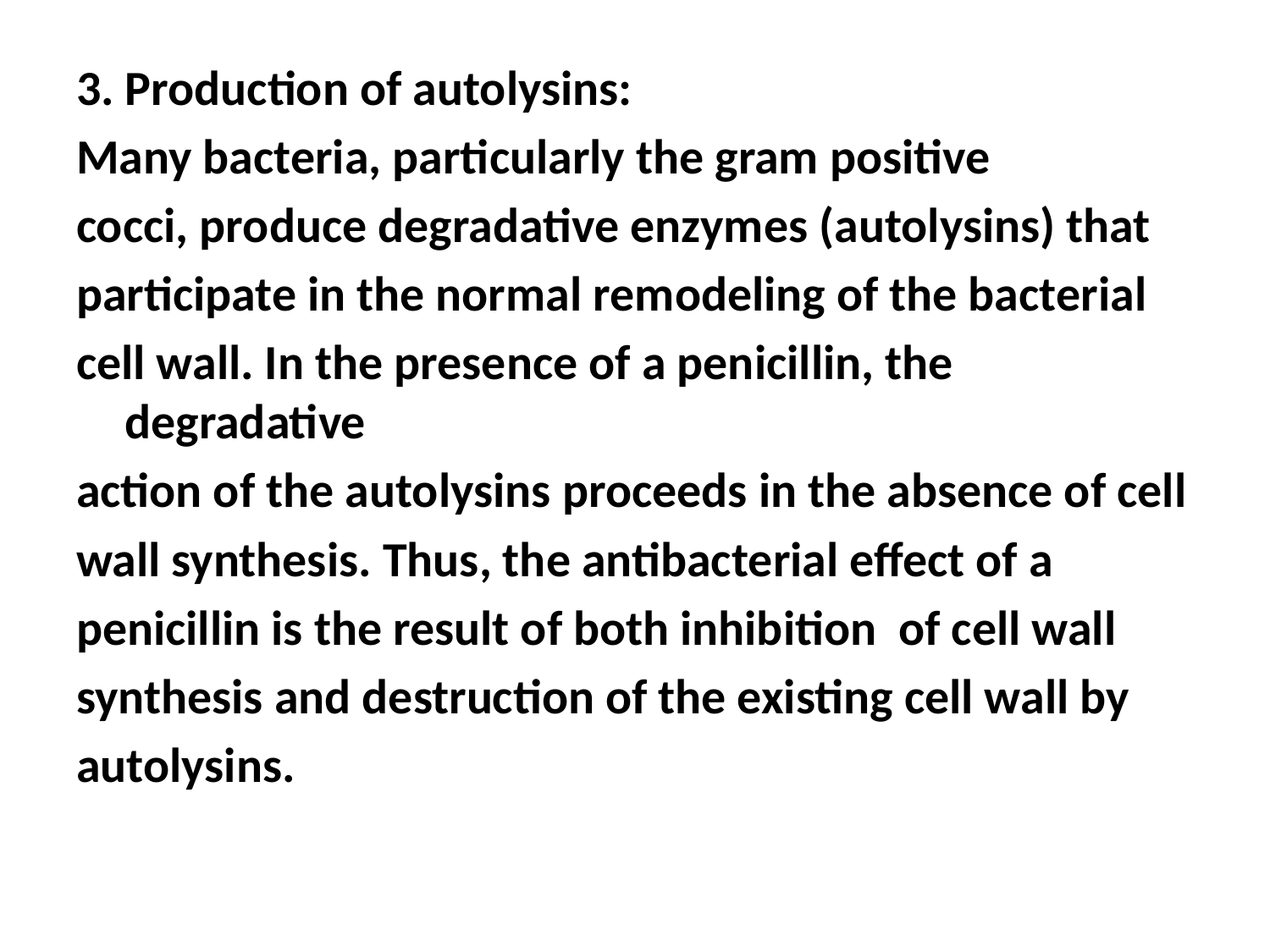

3. Production of autolysins:
Many bacteria, particularly the gram positive
cocci, produce degradative enzymes (autolysins) that
participate in the normal remodeling of the bacterial
cell wall. In the presence of a penicillin, the degradative
action of the autolysins proceeds in the absence of cell
wall synthesis. Thus, the antibacterial effect of a
penicillin is the result of both inhibition  of cell wall
synthesis and destruction of the existing cell wall by
autolysins.